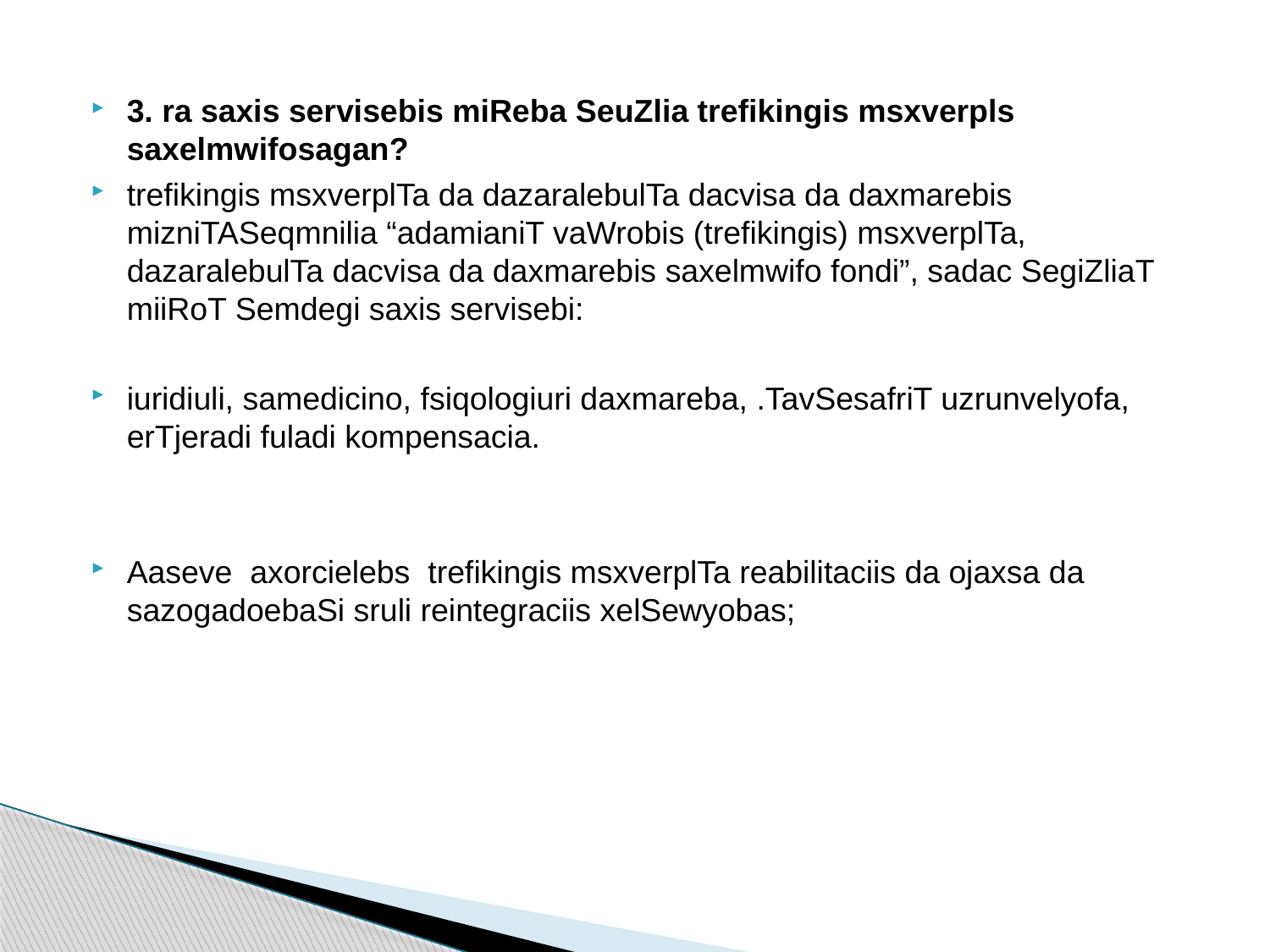

# .
3. ra saxis servisebis miReba SeuZlia trefikingis msxverpls saxelmwifosagan?
trefikingis msxverplTa da dazaralebulTa dacvisa da daxmarebis mizniTASeqmnilia “adamianiT vaWrobis (trefikingis) msxverplTa, dazaralebulTa dacvisa da daxmarebis saxelmwifo fondi”, sadac SegiZliaT miiRoT Semdegi saxis servisebi:

iuridiuli, samedicino, fsiqologiuri daxmareba, .TavSesafriT uzrunvelyofa,  erTjeradi fuladi kompensacia.

Aaseve  axorcielebs  trefikingis msxverplTa reabilitaciis da ojaxsa da sazogadoebaSi sruli reintegraciis xelSewyobas;